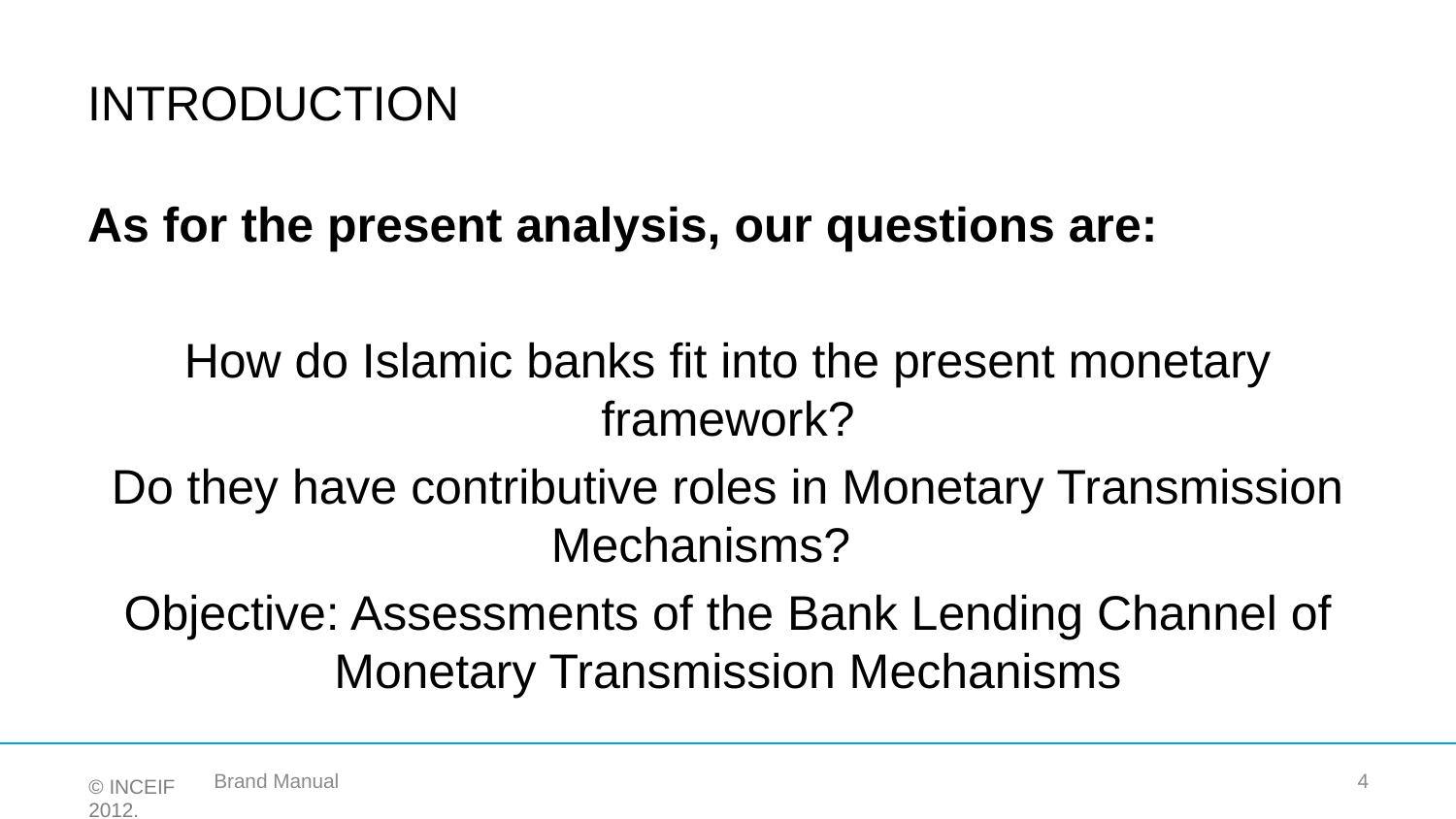

# INTRODUCTION

As for the present analysis, our questions are:

How do Islamic banks fit into the present monetary framework?
Do they have contributive roles in Monetary Transmission Mechanisms?
Objective: Assessments of the Bank Lending Channel of Monetary Transmission Mechanisms
Brand Manual
4